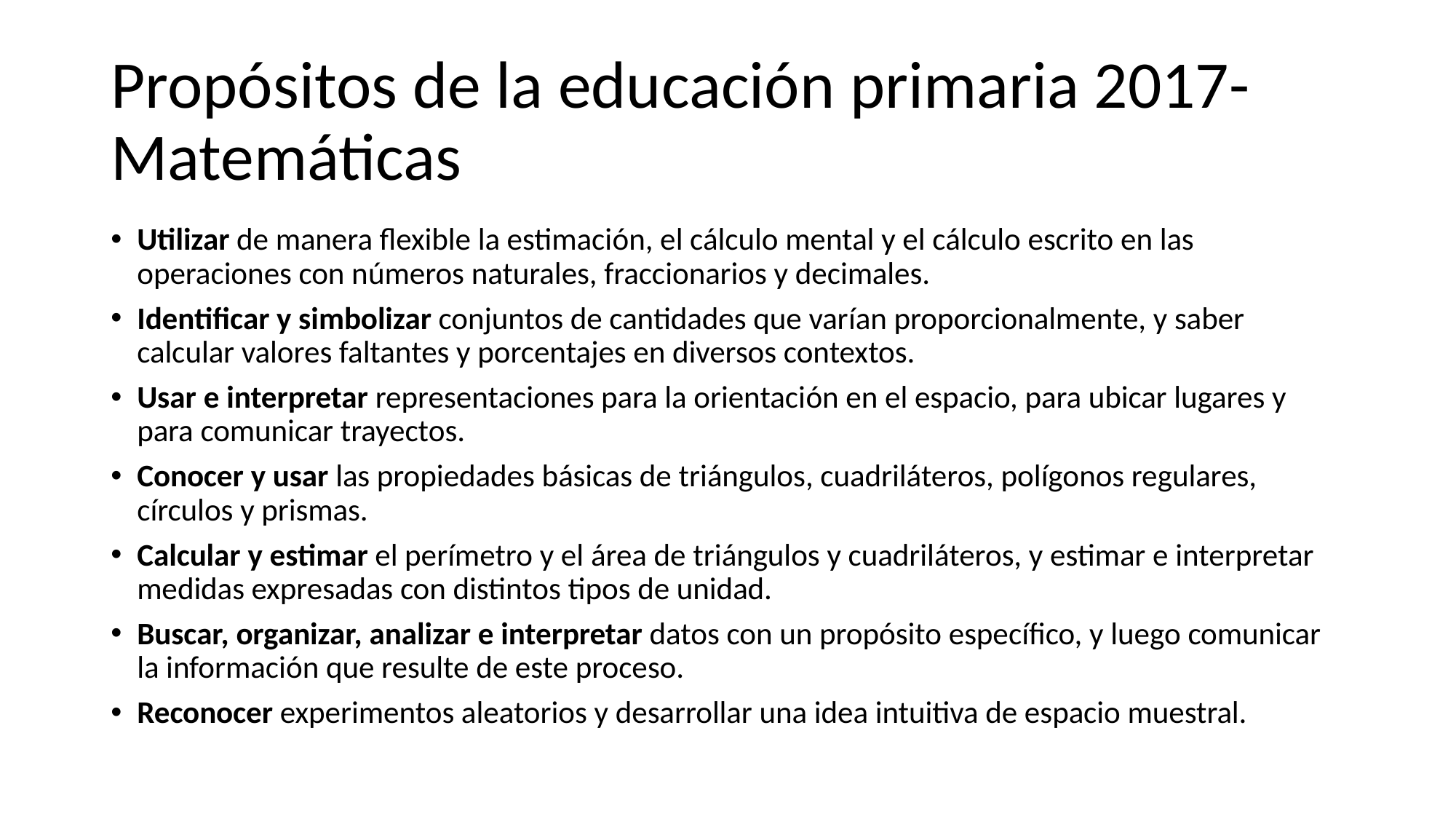

# Propósitos de la educación primaria 2017- Matemáticas
Utilizar de manera flexible la estimación, el cálculo mental y el cálculo escrito en las operaciones con números naturales, fraccionarios y decimales.
Identificar y simbolizar conjuntos de cantidades que varían proporcionalmente, y saber calcular valores faltantes y porcentajes en diversos contextos.
Usar e interpretar representaciones para la orientación en el espacio, para ubicar lugares y para comunicar trayectos.
Conocer y usar las propiedades básicas de triángulos, cuadriláteros, polígonos regulares, círculos y prismas.
Calcular y estimar el perímetro y el área de triángulos y cuadriláteros, y estimar e interpretar medidas expresadas con distintos tipos de unidad.
Buscar, organizar, analizar e interpretar datos con un propósito específico, y luego comunicar la información que resulte de este proceso.
Reconocer experimentos aleatorios y desarrollar una idea intuitiva de espacio muestral.